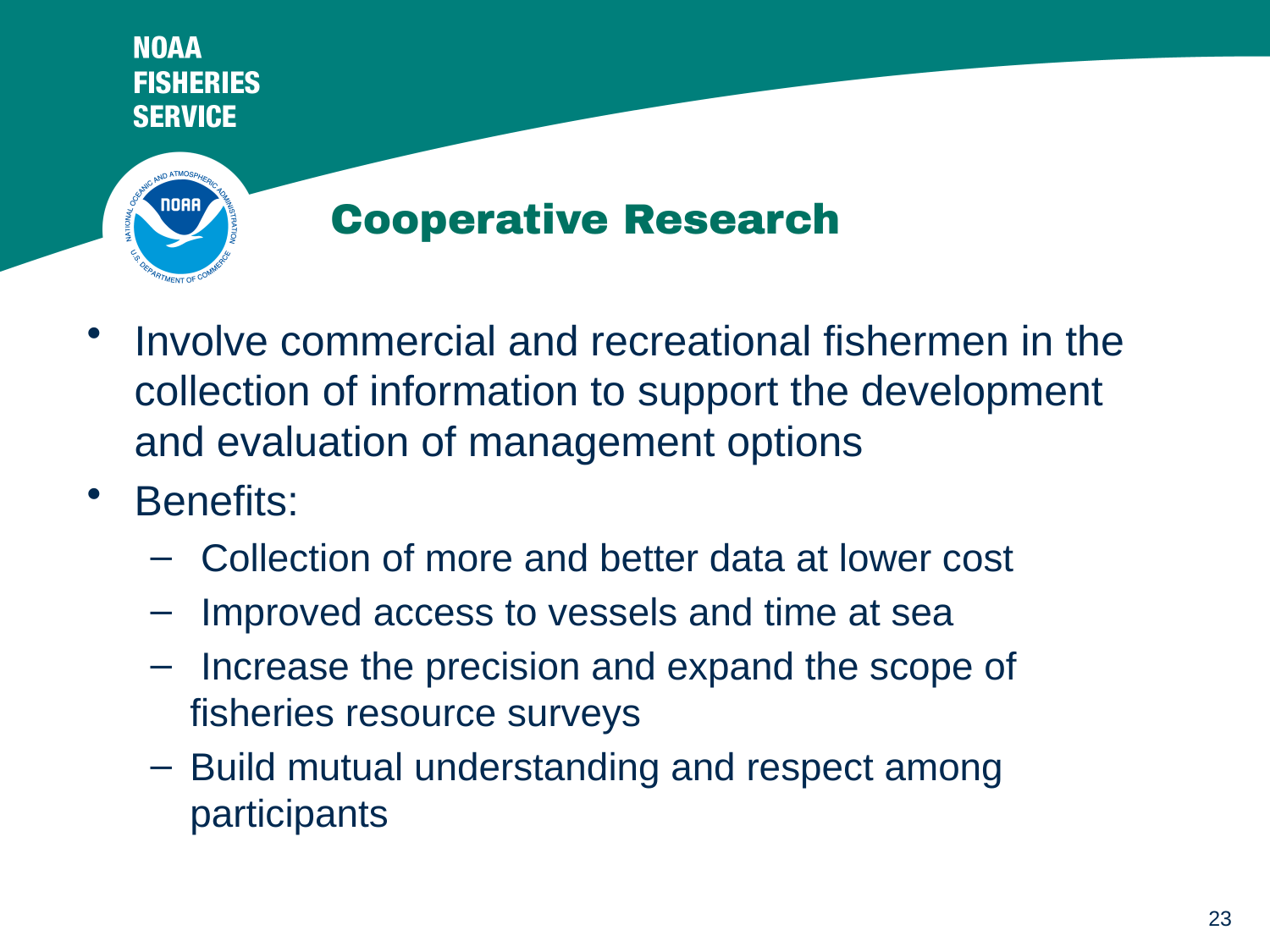

# Cooperative Research
Involve commercial and recreational fishermen in the collection of information to support the development and evaluation of management options
Benefits:
 Collection of more and better data at lower cost
 Improved access to vessels and time at sea
 Increase the precision and expand the scope of fisheries resource surveys
Build mutual understanding and respect among participants